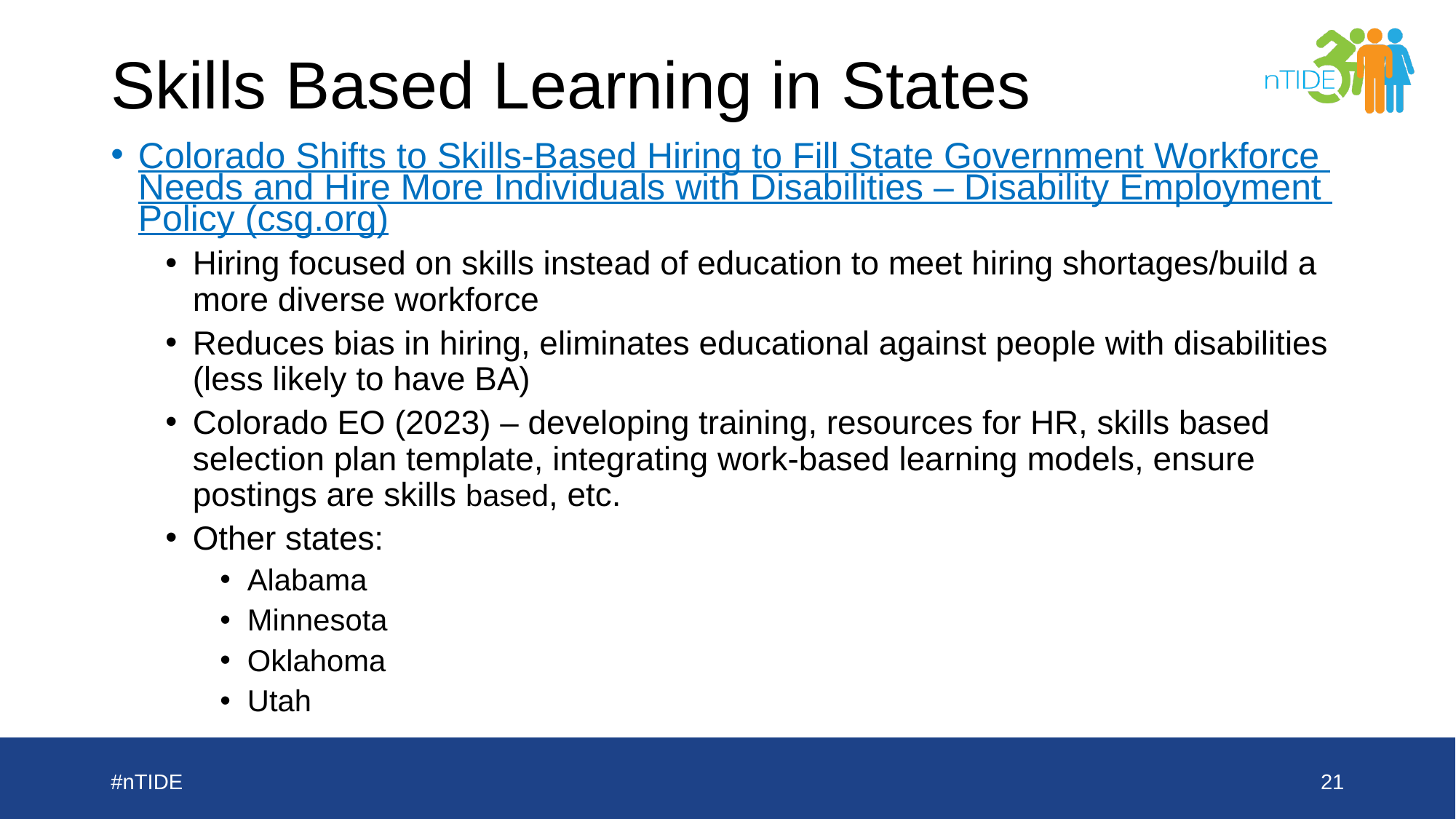

# Skills Based Learning in States
Colorado Shifts to Skills-Based Hiring to Fill State Government Workforce Needs and Hire More Individuals with Disabilities – Disability Employment Policy (csg.org)
Hiring focused on skills instead of education to meet hiring shortages/build a more diverse workforce
Reduces bias in hiring, eliminates educational against people with disabilities (less likely to have BA)
Colorado EO (2023) – developing training, resources for HR, skills based selection plan template, integrating work-based learning models, ensure postings are skills based, etc.
Other states:
Alabama
Minnesota
Oklahoma
Utah
#nTIDE
21